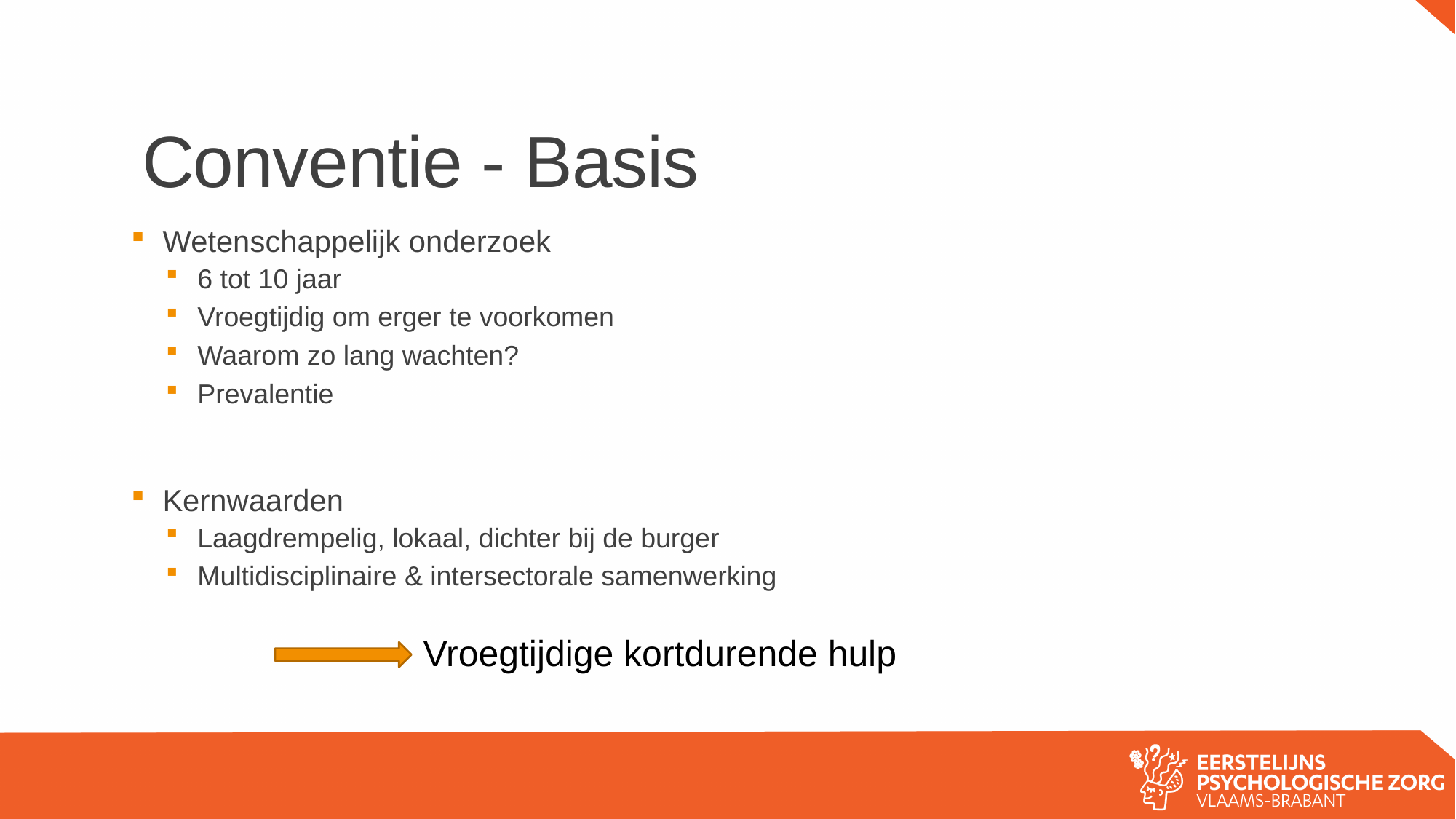

# Conventie - Basis
Wetenschappelijk onderzoek
6 tot 10 jaar
Vroegtijdig om erger te voorkomen
Waarom zo lang wachten?
Prevalentie

Kernwaarden
Laagdrempelig, lokaal, dichter bij de burger
Multidisciplinaire & intersectorale samenwerking

Vroegtijdige kortdurende hulp